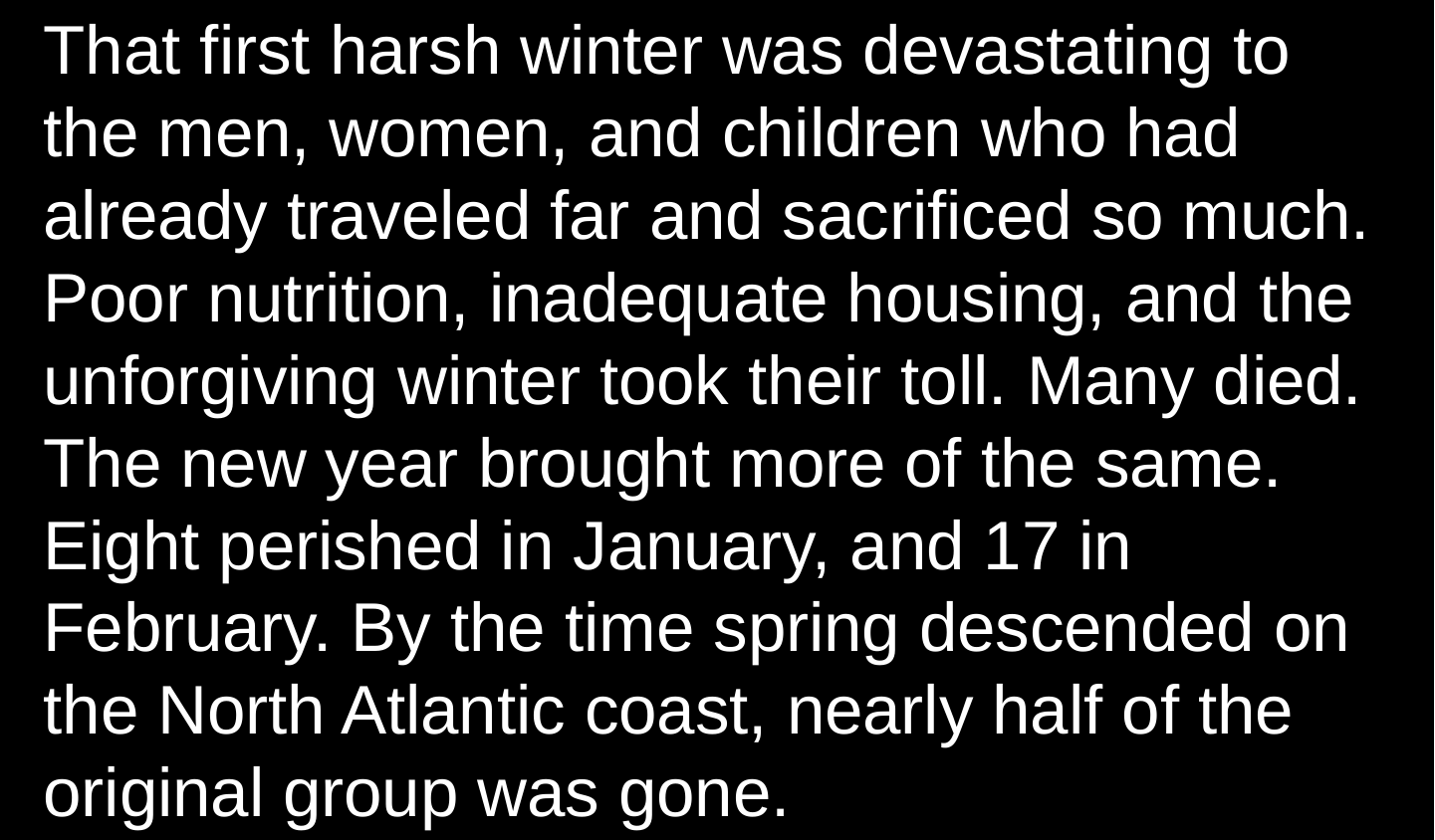

That first harsh winter was devastating to the men, women, and children who had already traveled far and sacrificed so much. Poor nutrition, inadequate housing, and the unforgiving winter took their toll. Many died. The new year brought more of the same. Eight perished in January, and 17 in February. By the time spring descended on the North Atlantic coast, nearly half of the original group was gone.